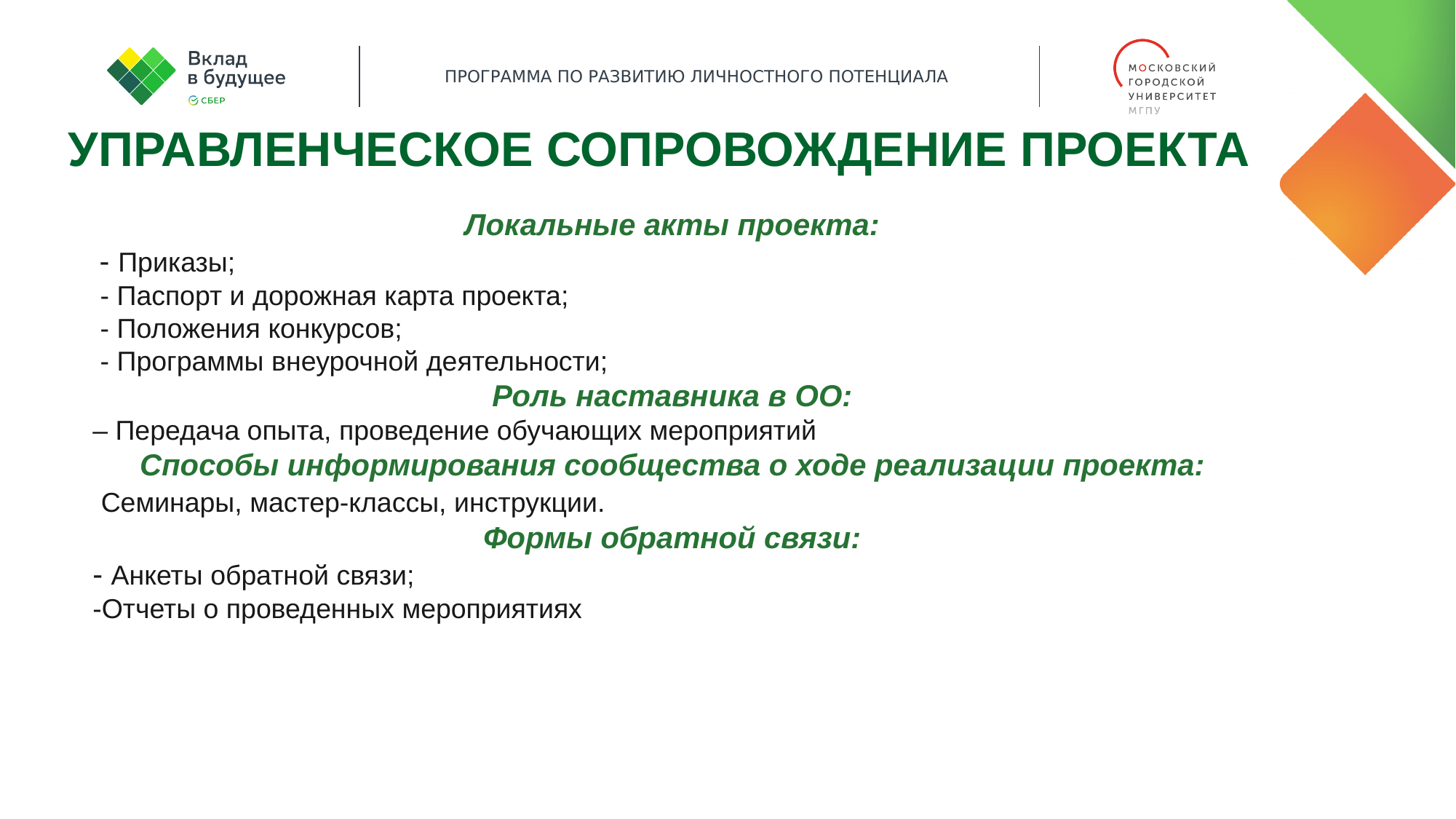

УПРАВЛЕНЧЕСКОЕ СОПРОВОЖДЕНИЕ ПРОЕКТА
Локальные акты проекта:
 - Приказы;
 - Паспорт и дорожная карта проекта;
 - Положения конкурсов;
 - Программы внеурочной деятельности;
Роль наставника в ОО:
– Передача опыта, проведение обучающих мероприятий
Способы информирования сообщества о ходе реализации проекта:
 Семинары, мастер-классы, инструкции.
Формы обратной связи:
- Анкеты обратной связи;
-Отчеты о проведенных мероприятиях